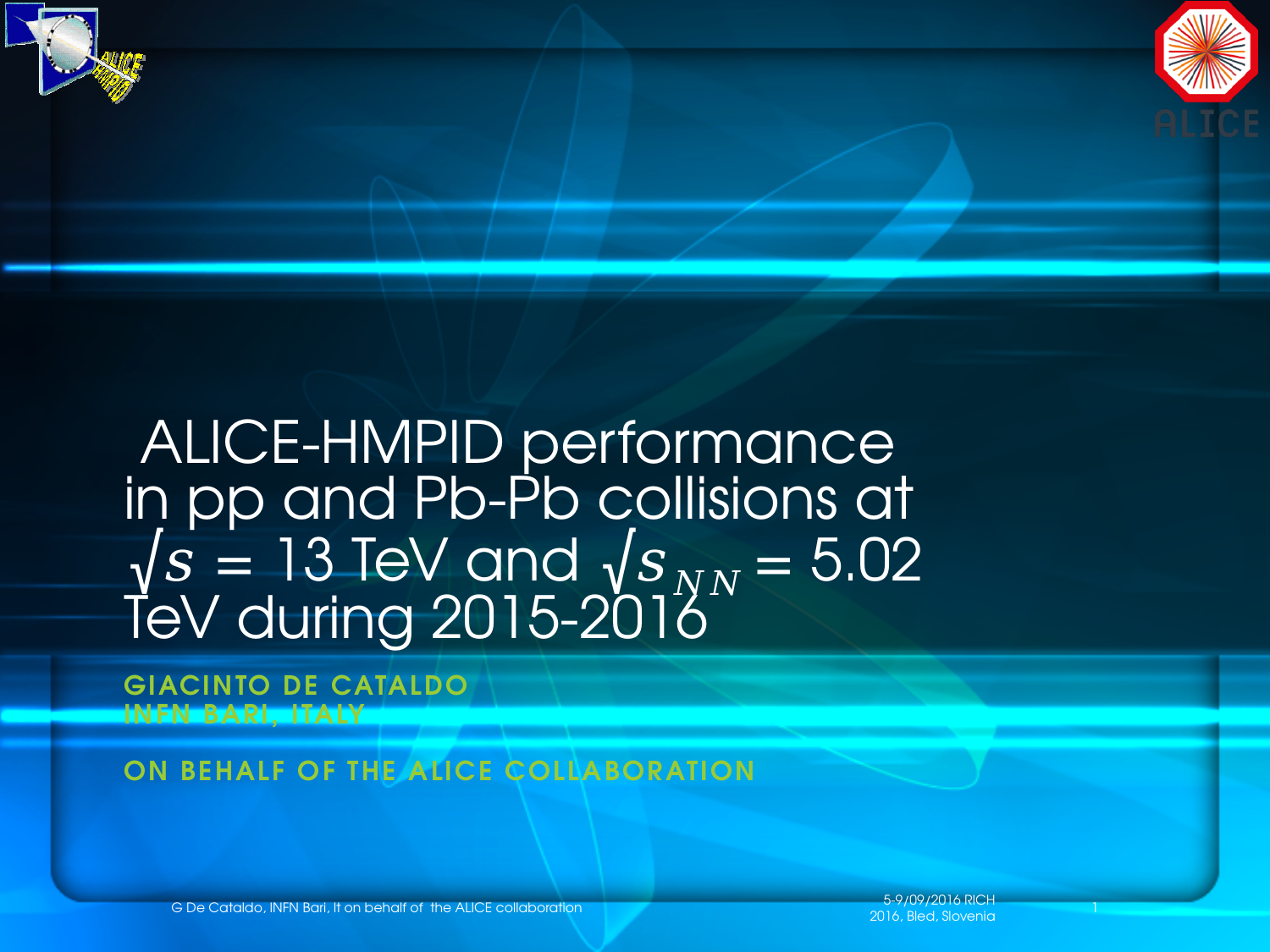

# ALICE-HMPID performance in pp and Pb-Pb collisions at √𝑠 = 13 TeV and √𝑠𝑁𝑁 = 5.02 TeV during 2015-2016
Giacinto de cataldo
Infn Bari, Italy

On behalf of the alice collaboration
G De Cataldo, INFN Bari, It on behalf of  the ALICE collaboration
5-9/09/2016 RICH 2016, Bled, Slovenia
1